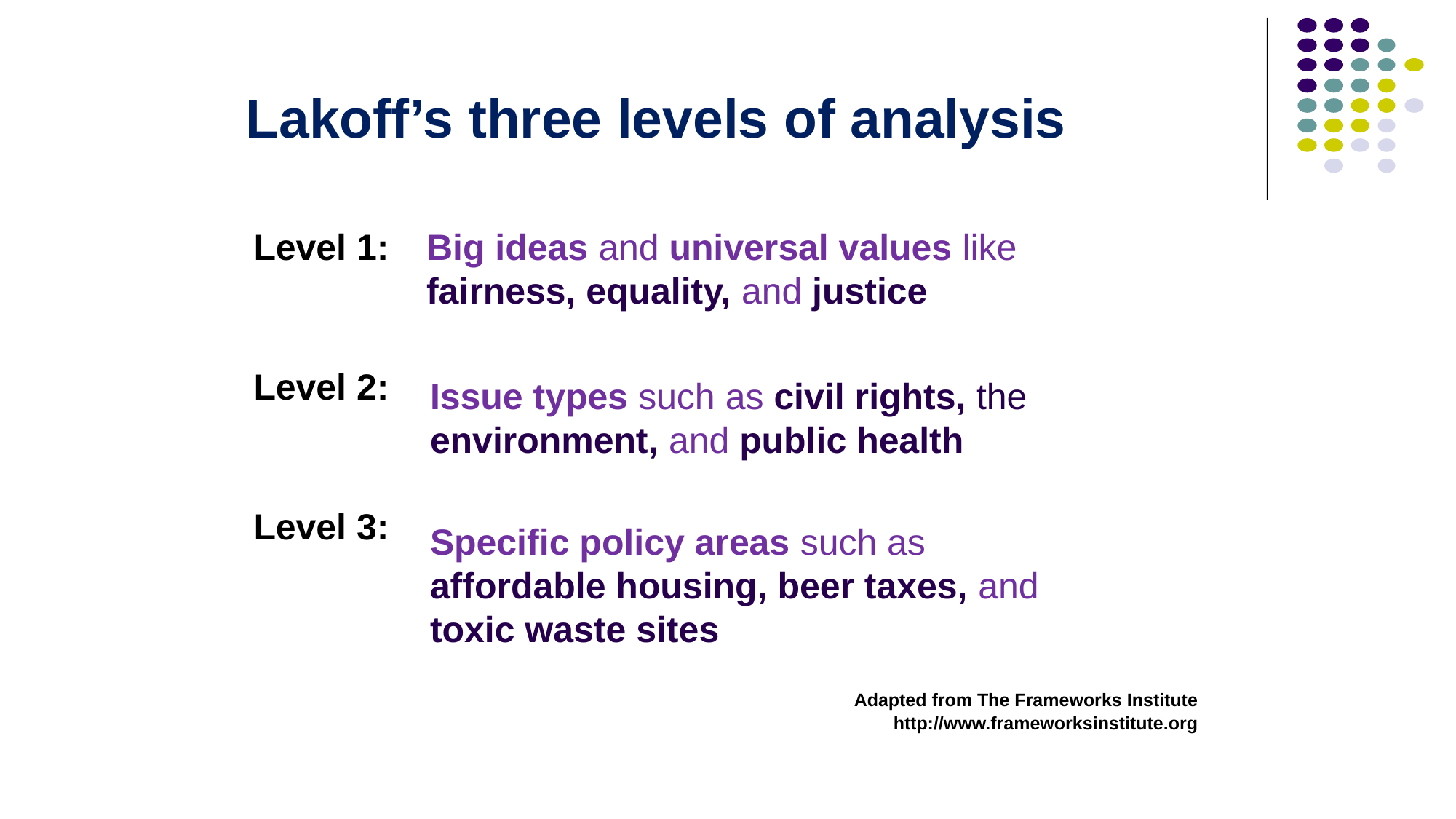

# Lakoff’s three levels of analysis
Big ideas and universal values like fairness, equality, and justice
Level 1:

Level 2:

Level 3:

Adapted from The Frameworks Institute
http://www.frameworksinstitute.org
Issue types such as civil rights, the environment, and public health
Specific policy areas such as affordable housing, beer taxes, and toxic waste sites